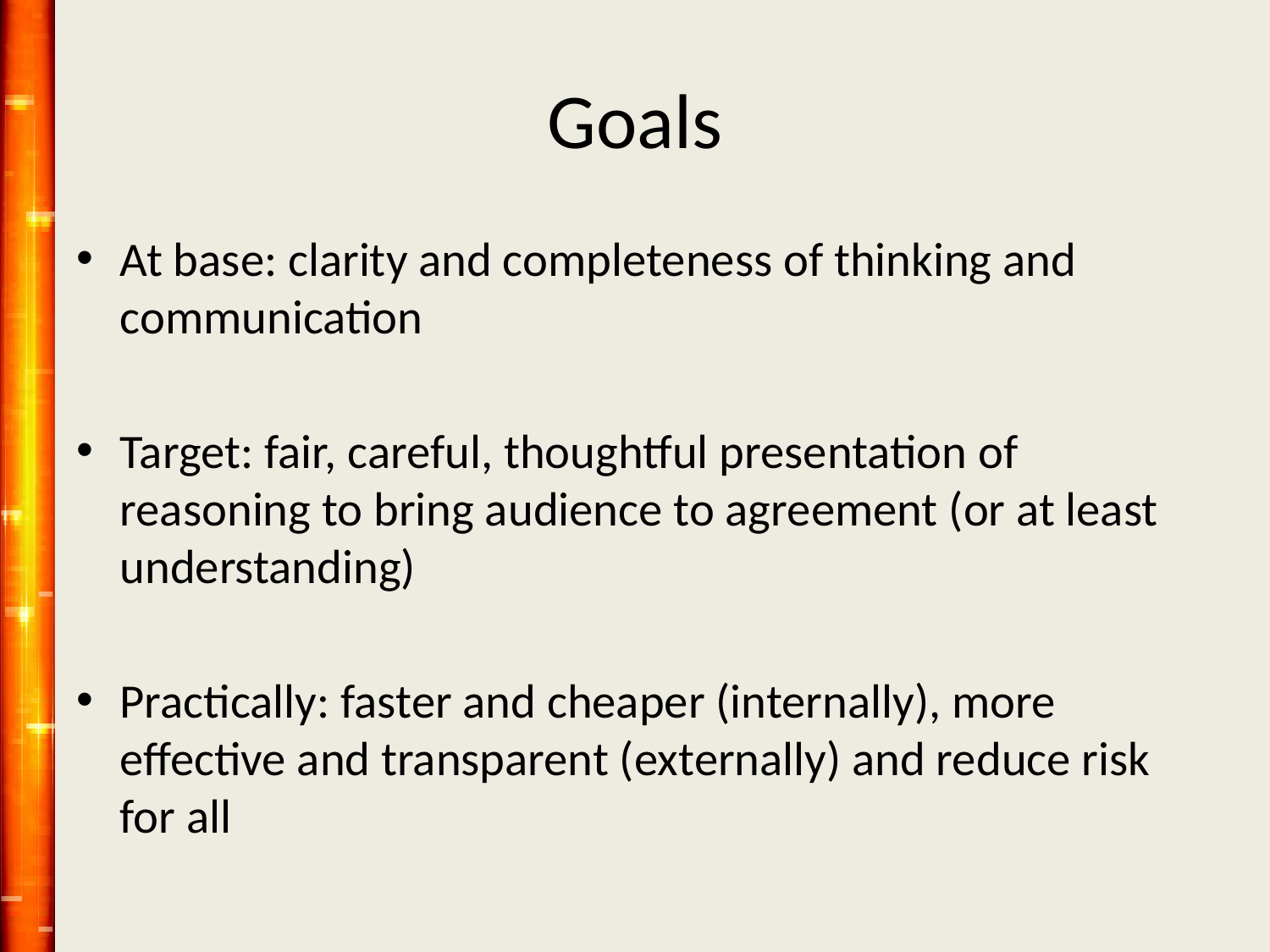

# Goals
At base: clarity and completeness of thinking and communication

Target: fair, careful, thoughtful presentation of reasoning to bring audience to agreement (or at least understanding)

Practically: faster and cheaper (internally), more effective and transparent (externally) and reduce risk for all